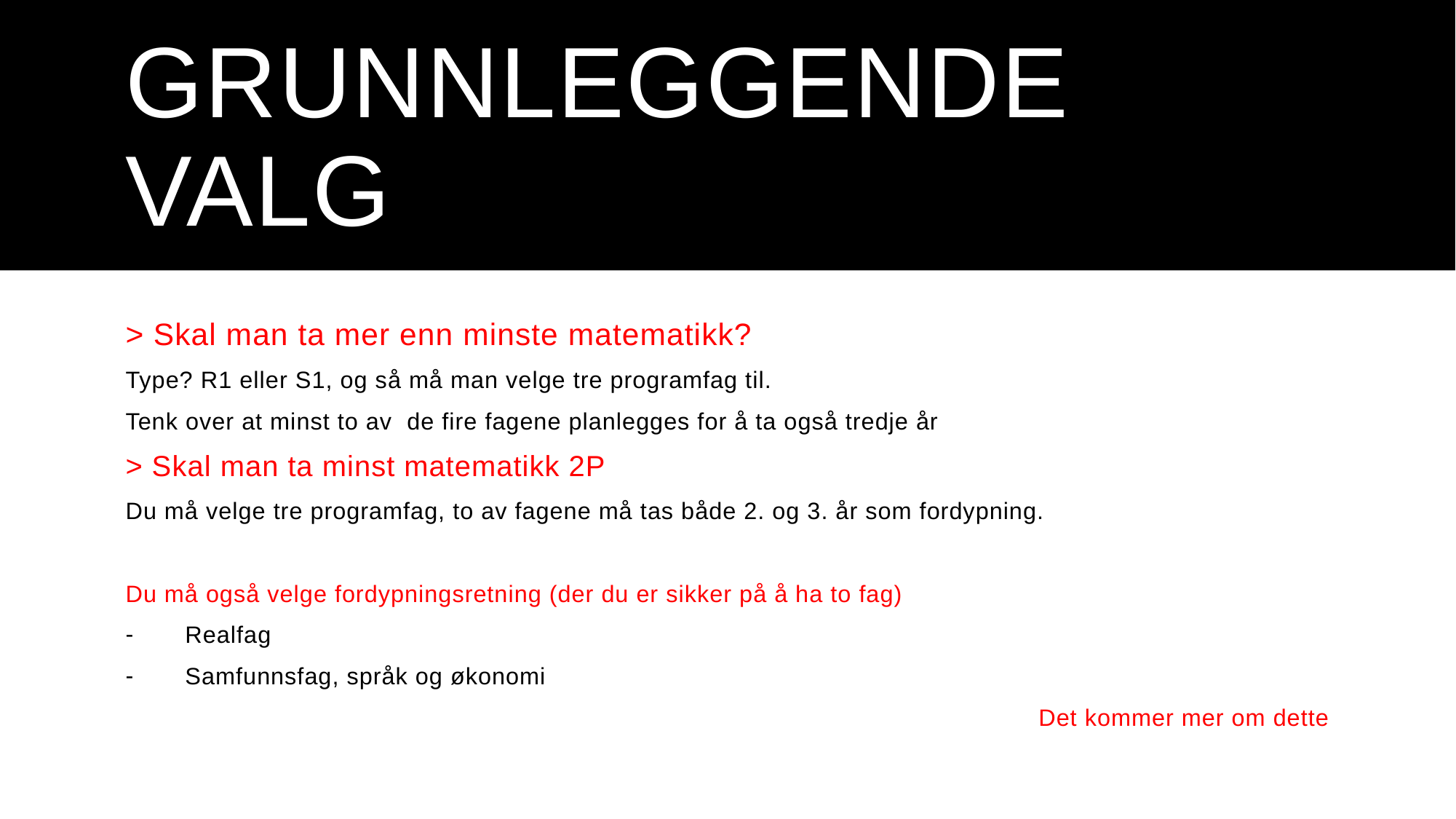

# Grunnleggende valg
> Skal man ta mer enn minste matematikk?
Type? R1 eller S1, og så må man velge tre programfag til.
Tenk over at minst to av  de fire fagene planlegges for å ta også tredje år
> Skal man ta minst matematikk 2P
Du må velge tre programfag, to av fagene må tas både 2. og 3. år som fordypning.

Du må også velge fordypningsretning (der du er sikker på å ha to fag)
Realfag
Samfunnsfag, språk og økonomi
 Det kommer mer om dette